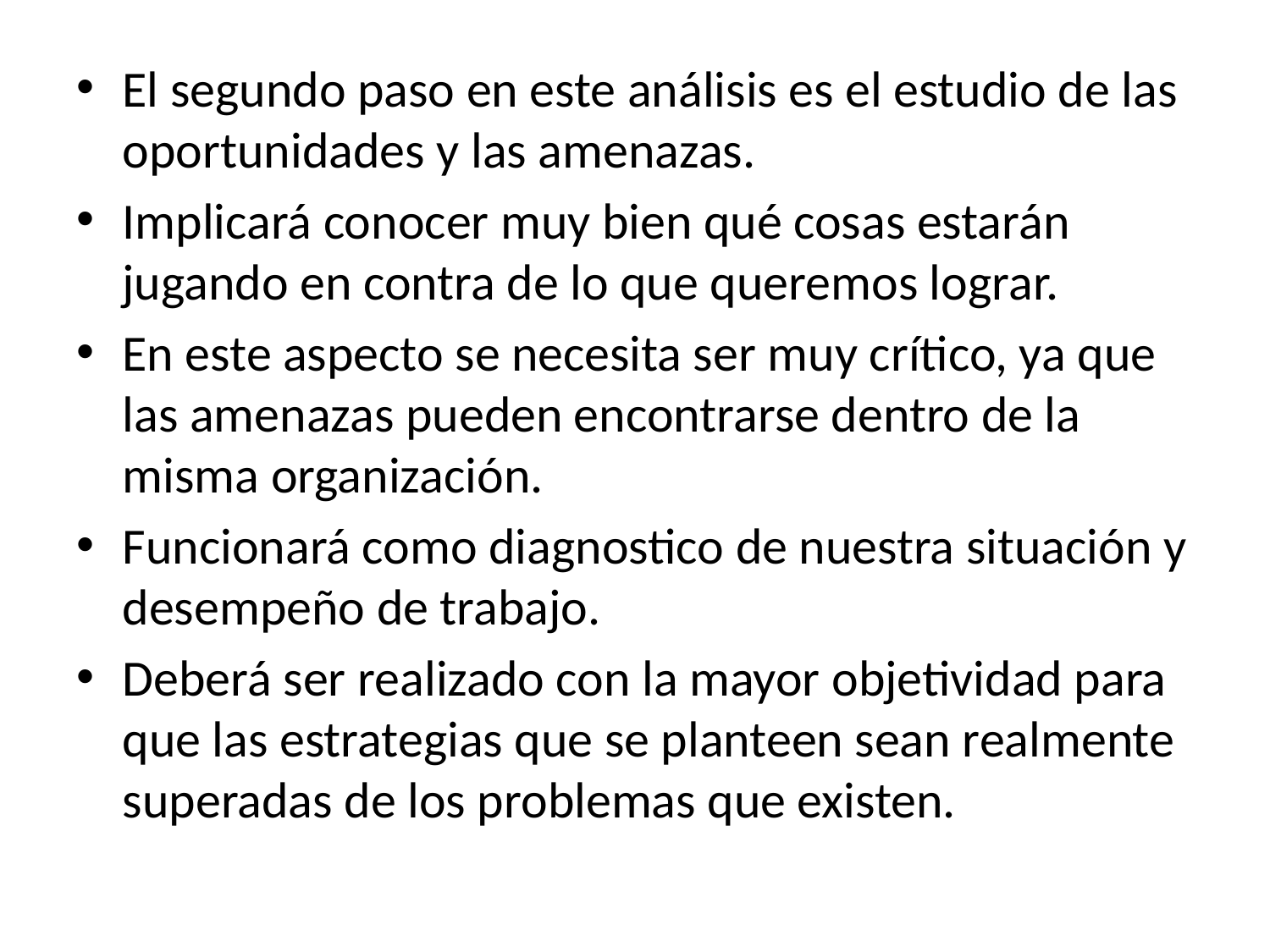

El segundo paso en este análisis es el estudio de las oportunidades y las amenazas.
Implicará conocer muy bien qué cosas estarán jugando en contra de lo que queremos lograr.
En este aspecto se necesita ser muy crítico, ya que las amenazas pueden encontrarse dentro de la misma organización.
Funcionará como diagnostico de nuestra situación y desempeño de trabajo.
Deberá ser realizado con la mayor objetividad para que las estrategias que se planteen sean realmente superadas de los problemas que existen.